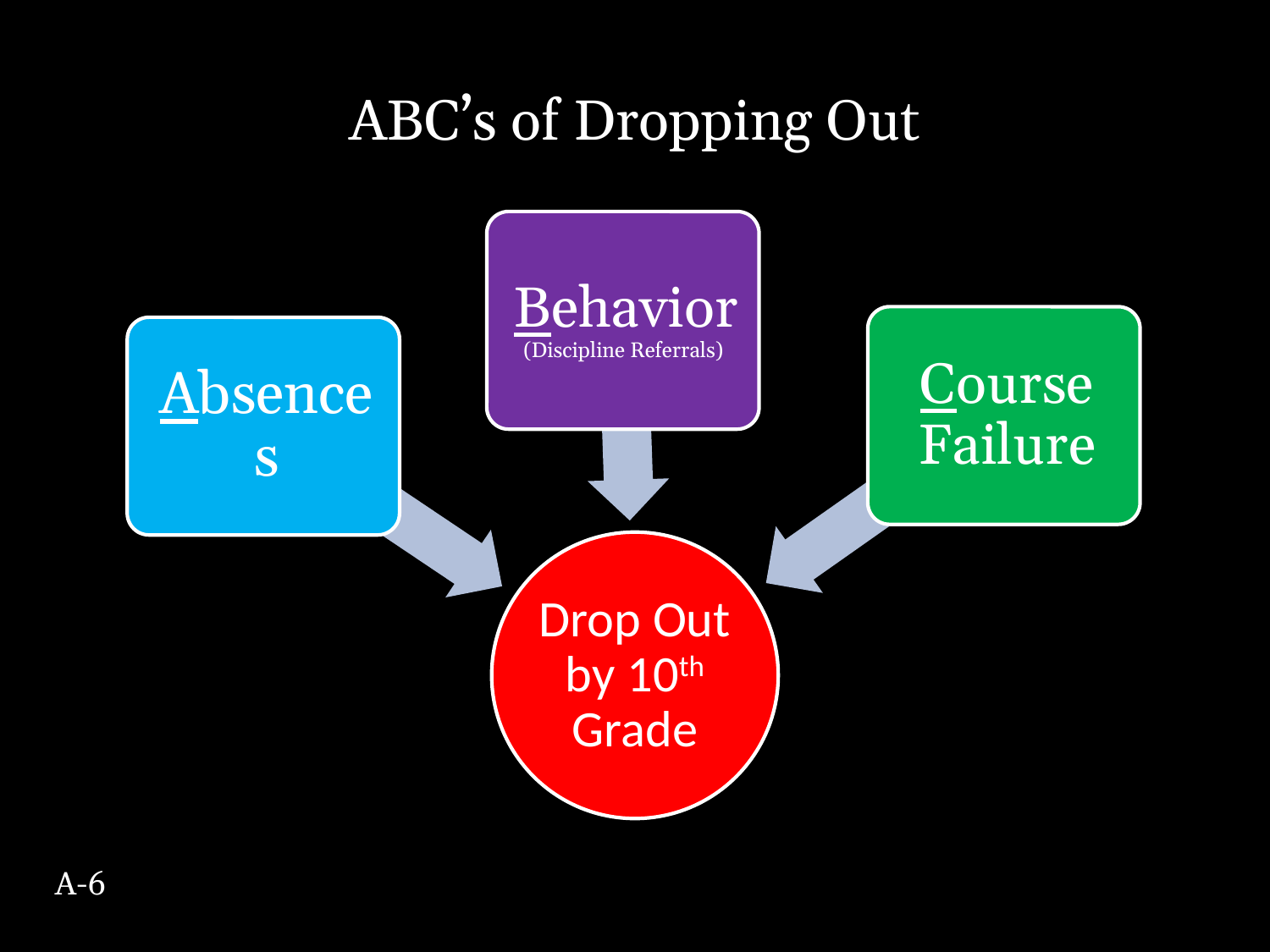

# ABC’s of Dropping Out
Drop Out by 10th Grade
Behavior (Discipline Referrals)
Absences
Course Failure
A-6